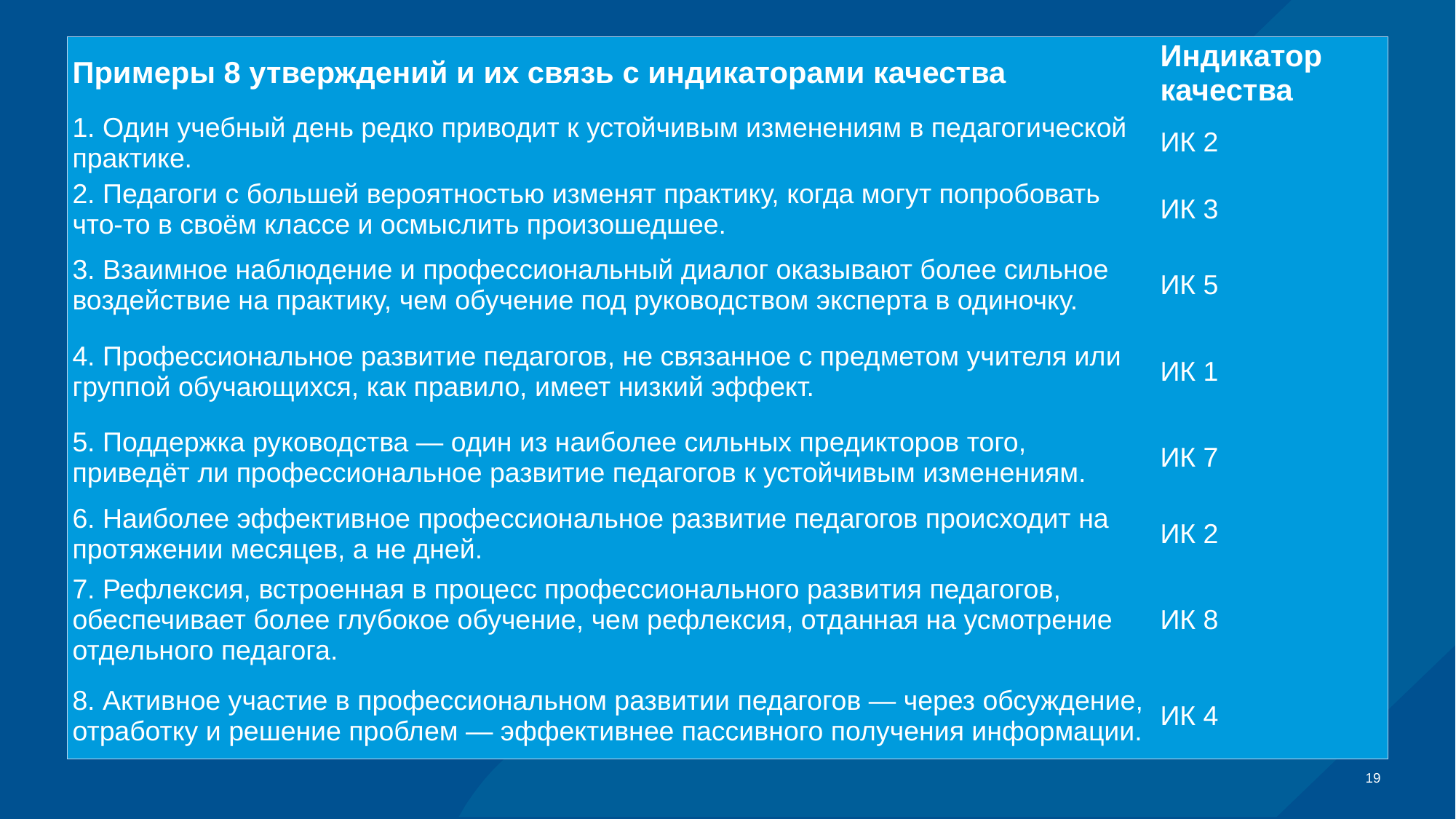

| Примеры 8 утверждений и их связь с индикаторами качества | Индикатор качества |
| --- | --- |
| 1. Один учебный день редко приводит к устойчивым изменениям в педагогической практике. | ИК 2 |
| 2. Педагоги с большей вероятностью изменят практику, когда могут попробовать что-то в своём классе и осмыслить произошедшее. | ИК 3 |
| 3. Взаимное наблюдение и профессиональный диалог оказывают более сильное воздействие на практику, чем обучение под руководством эксперта в одиночку. | ИК 5 |
| 4. Профессиональное развитие педагогов, не связанное с предметом учителя или группой обучающихся, как правило, имеет низкий эффект. | ИК 1 |
| 5. Поддержка руководства — один из наиболее сильных предикторов того, приведёт ли профессиональное развитие педагогов к устойчивым изменениям. | ИК 7 |
| 6. Наиболее эффективное профессиональное развитие педагогов происходит на протяжении месяцев, а не дней. | ИК 2 |
| 7. Рефлексия, встроенная в процесс профессионального развития педагогов, обеспечивает более глубокое обучение, чем рефлексия, отданная на усмотрение отдельного педагога. | ИК 8 |
| 8. Активное участие в профессиональном развитии педагогов — через обсуждение, отработку и решение проблем — эффективнее пассивного получения информации. | ИК 4 |
19